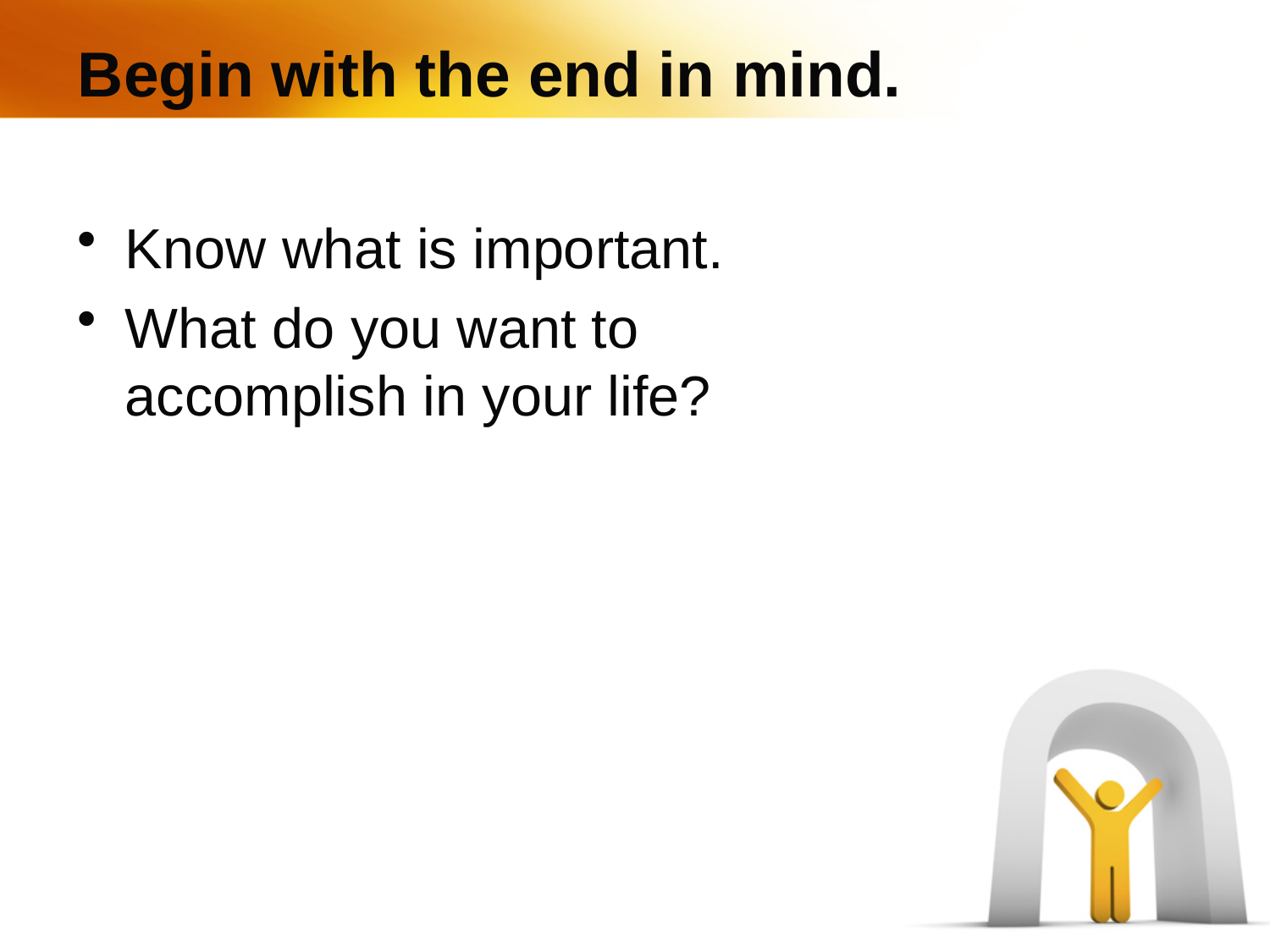

# Begin with the end in mind.
Know what is important.
What do you want to accomplish in your life?